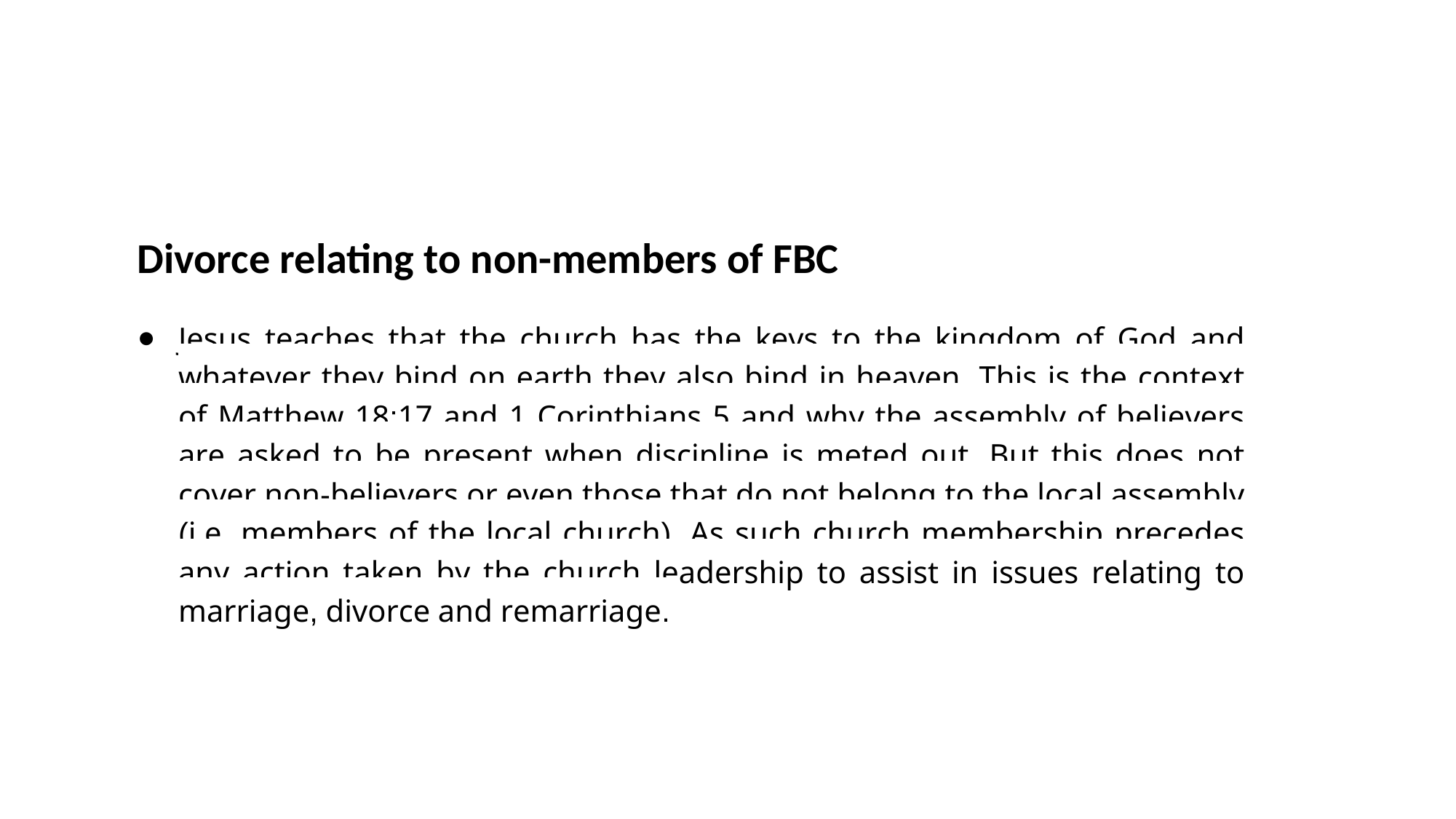

Divorce relating to non-members of FBC

Jesus teaches that the church has the keys to the kingdom of God and whatever they bind on earth they also bind in heaven. This is the context of Matthew 18:17 and 1 Corinthians 5 and why the assembly of believers are asked to be present when discipline is meted out. But this does not cover non-believers or even those that do not belong to the local assembly (i.e. members of the local church). As such church membership precedes any action taken by the church leadership to assist in issues relating to marriage, divorce and remarriage.